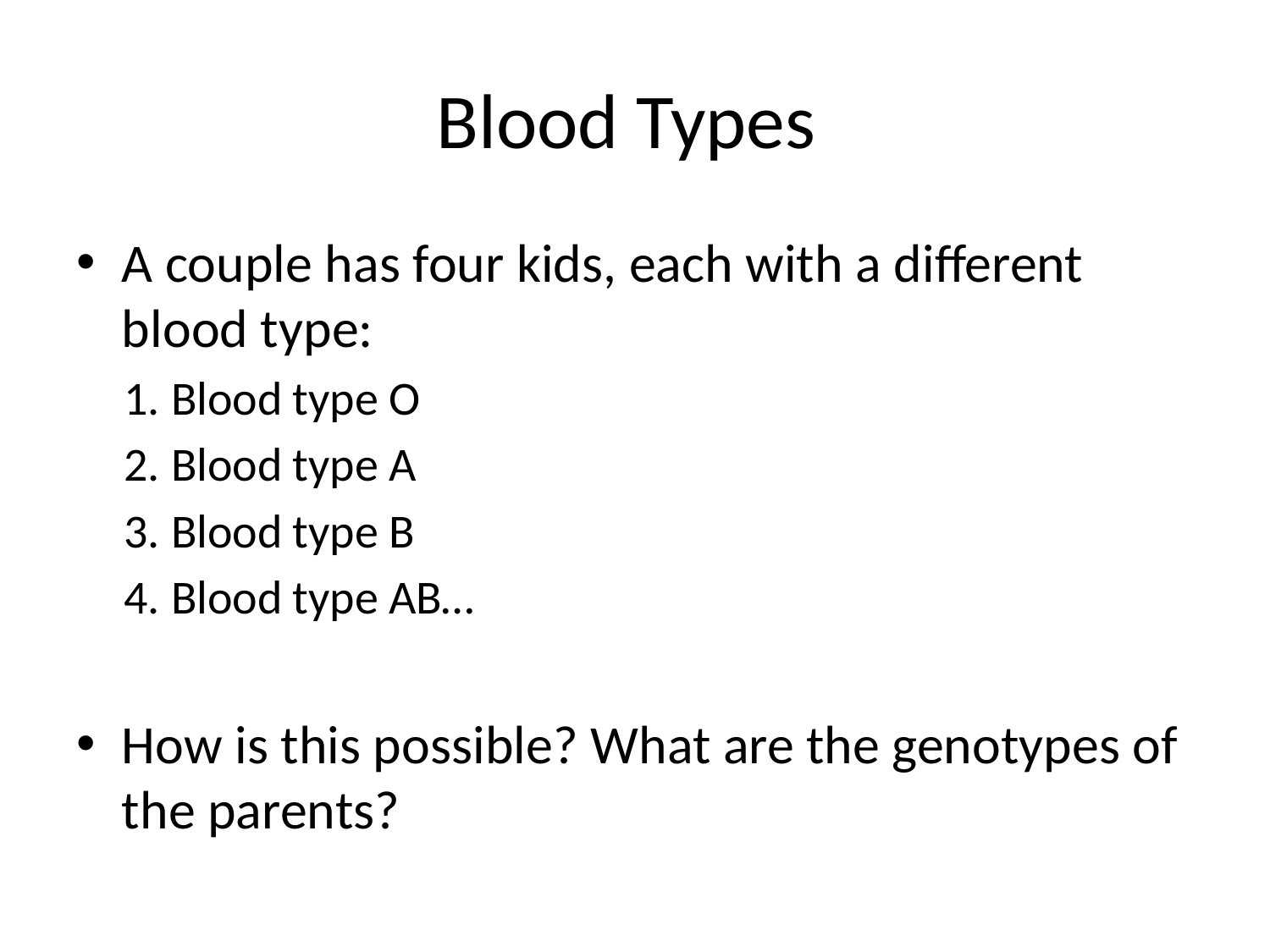

# Blood Types
A couple has four kids, each with a different blood type:
Blood type O
Blood type A
Blood type B
Blood type AB…

How is this possible? What are the genotypes of the parents?